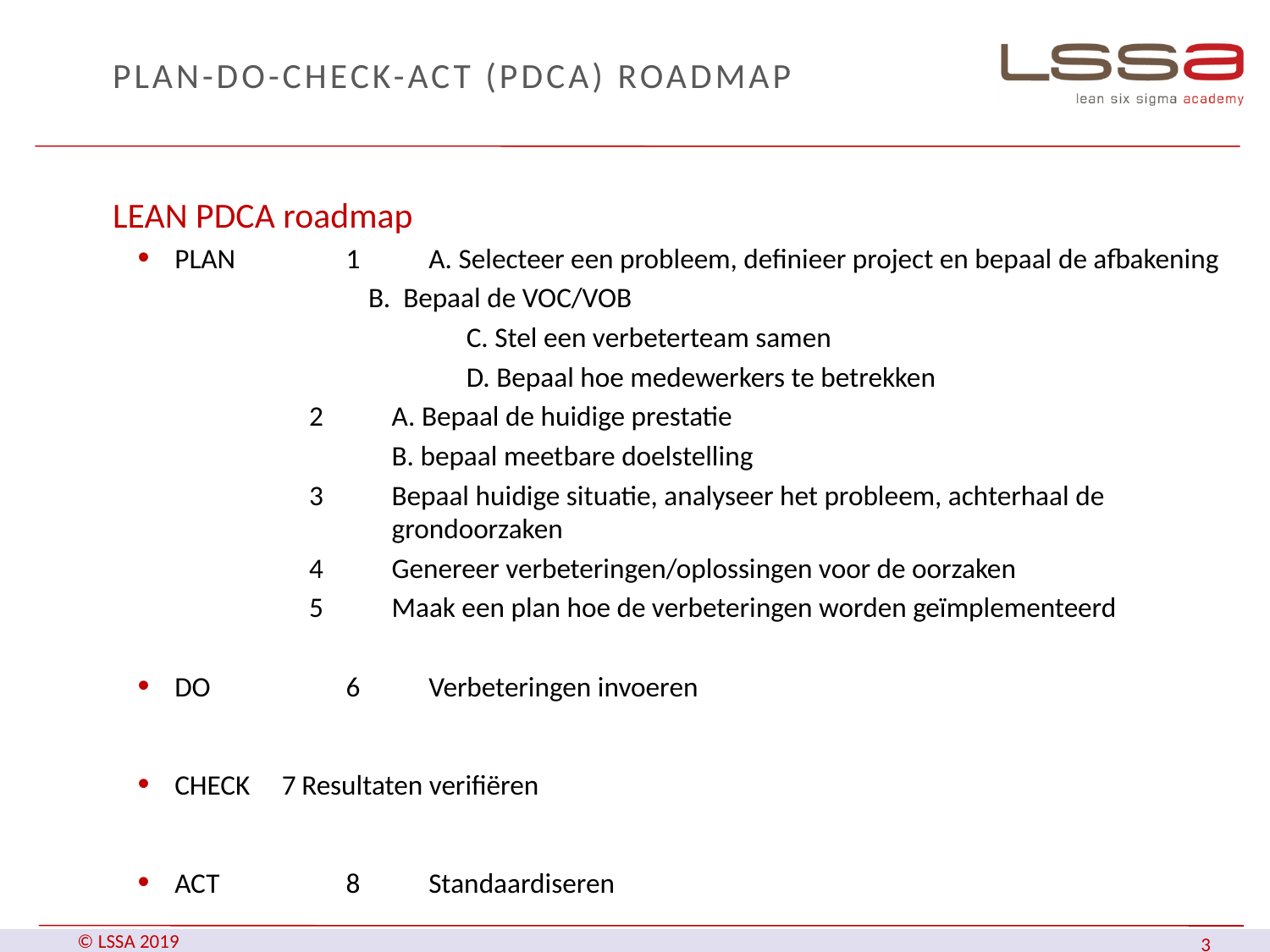

# plan-do-check-act (pdca) roadmap
LEAN PDCA roadmap
PLAN	       1	A. Selecteer een probleem, definieer project en bepaal de afbakening
 B.  Bepaal de VOC/VOB
		C. Stel een verbeterteam samen
		D. Bepaal hoe medewerkers te betrekken
	       2	A. Bepaal de huidige prestatie
		B. bepaal meetbare doelstelling
	       3	Bepaal huidige situatie, analyseer het probleem, achterhaal de 			grondoorzaken
	       4	Genereer verbeteringen/oplossingen voor de oorzaken
	       5	Maak een plan hoe de verbeteringen worden geïmplementeerd

DO	       6	Verbeteringen invoeren

CHECK     7	Resultaten verifiëren

ACT	       8	Standaardiseren